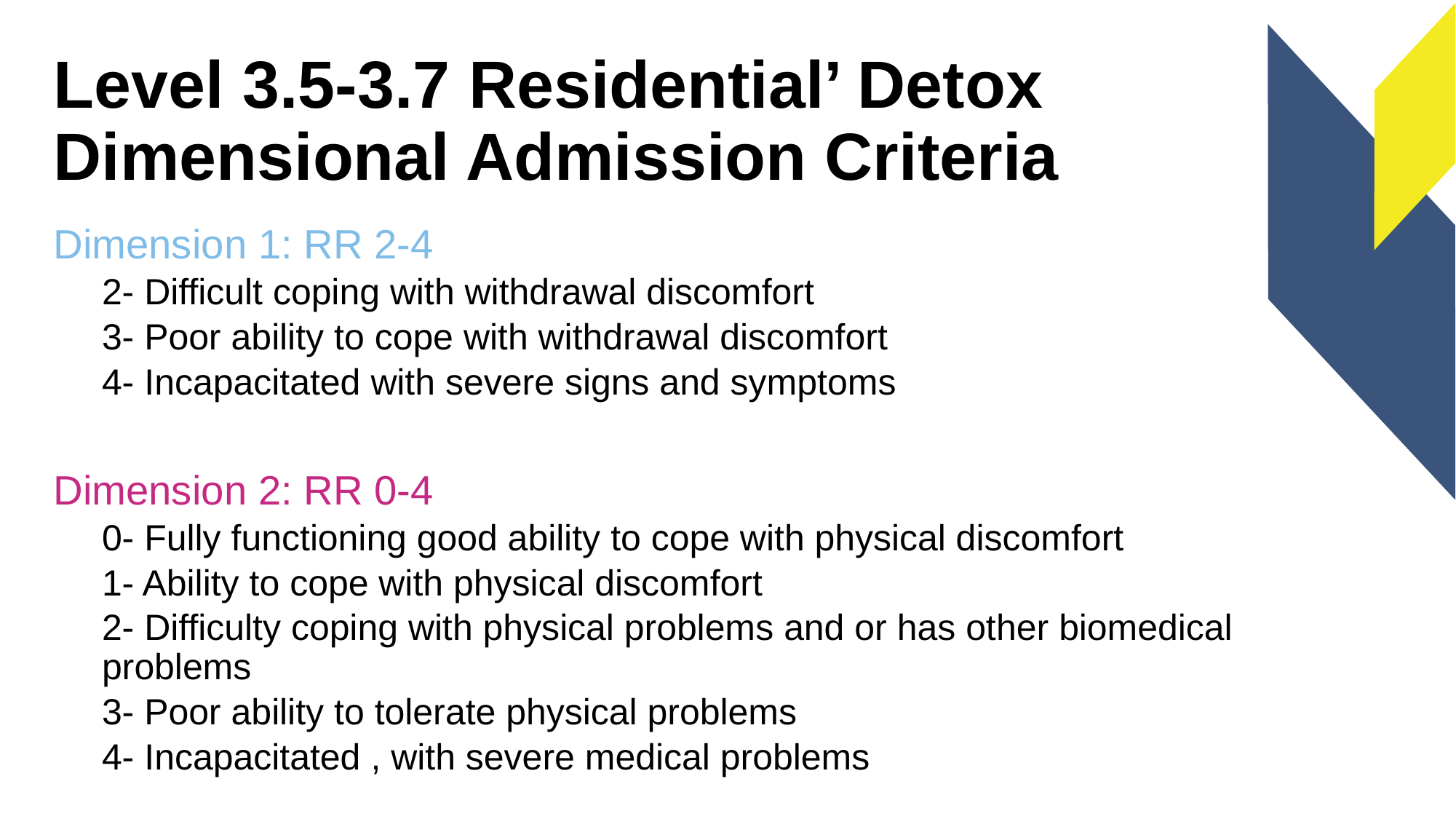

# Level 3.5-3.7 Residential’ Detox Dimensional Admission Criteria
Dimension 1: RR 2-4
2- Difficult coping with withdrawal discomfort
3- Poor ability to cope with withdrawal discomfort
4- Incapacitated with severe signs and symptoms

Dimension 2: RR 0-4
0- Fully functioning good ability to cope with physical discomfort
1- Ability to cope with physical discomfort
2- Difficulty coping with physical problems and or has other biomedical problems
3- Poor ability to tolerate physical problems
4- Incapacitated , with severe medical problems